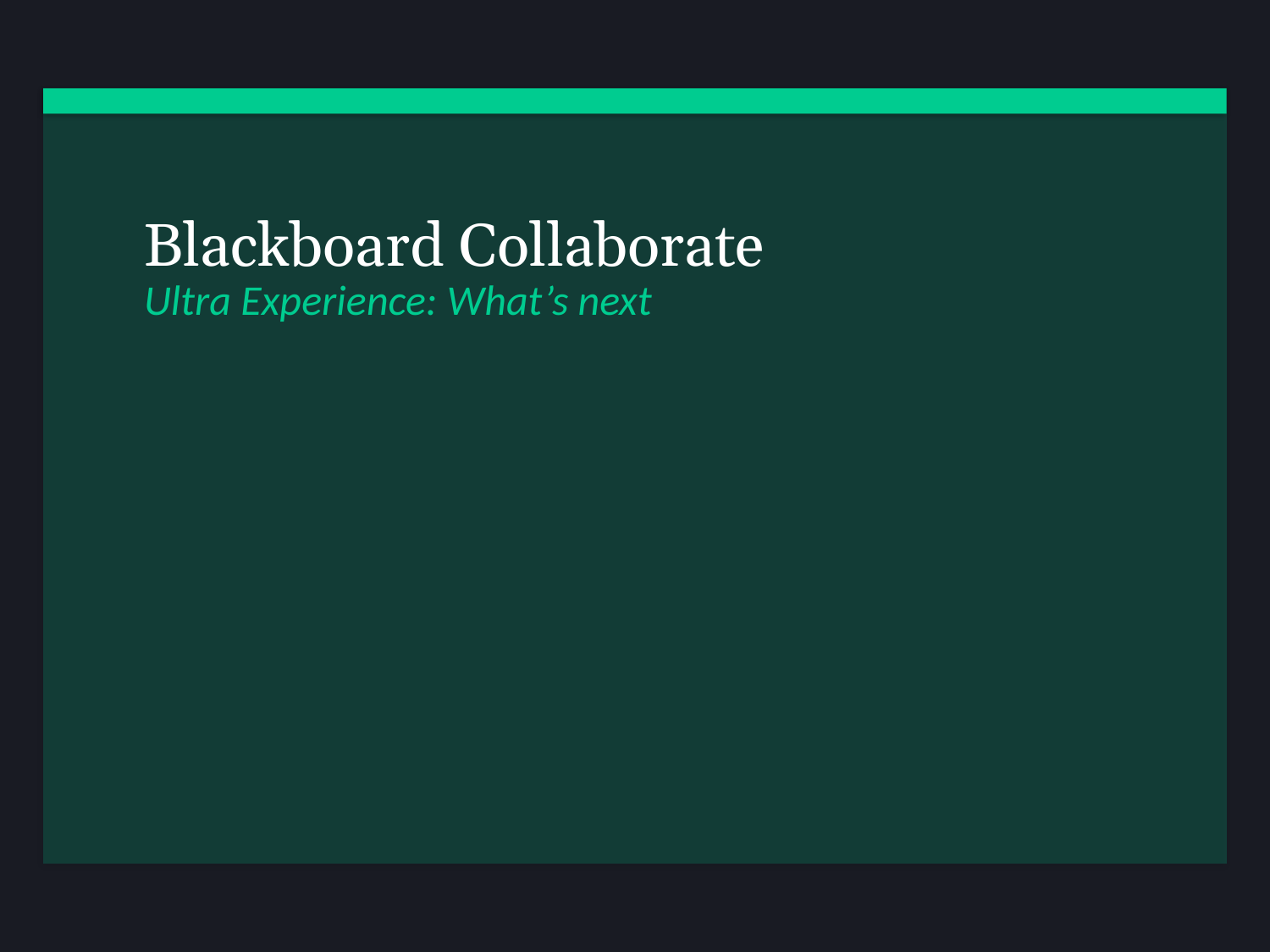

# Blackboard Collaborate Ultra Experience: What’s next